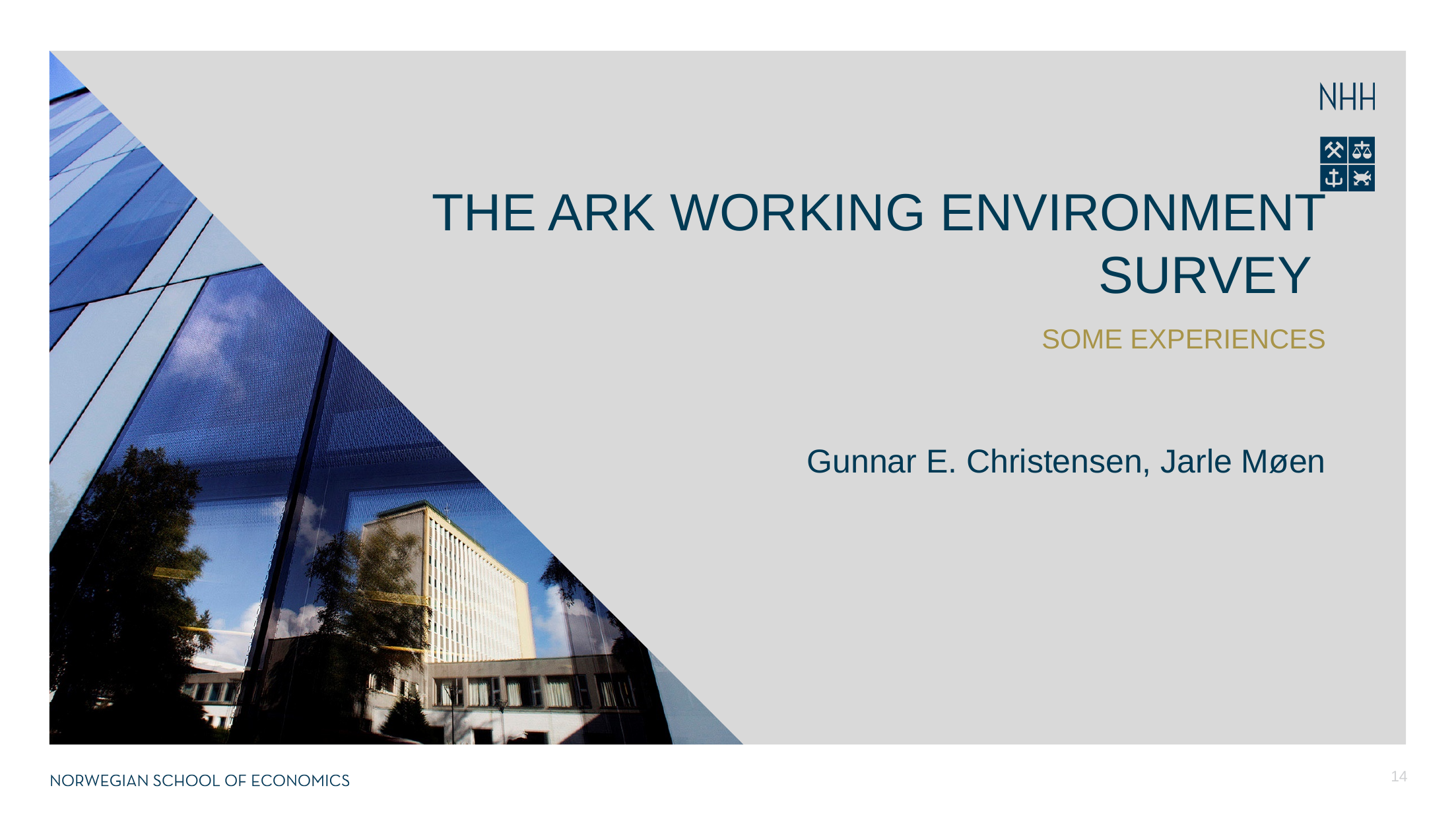

# The ARK working environment survey
some experiences
Gunnar E. Christensen, Jarle Møen
14